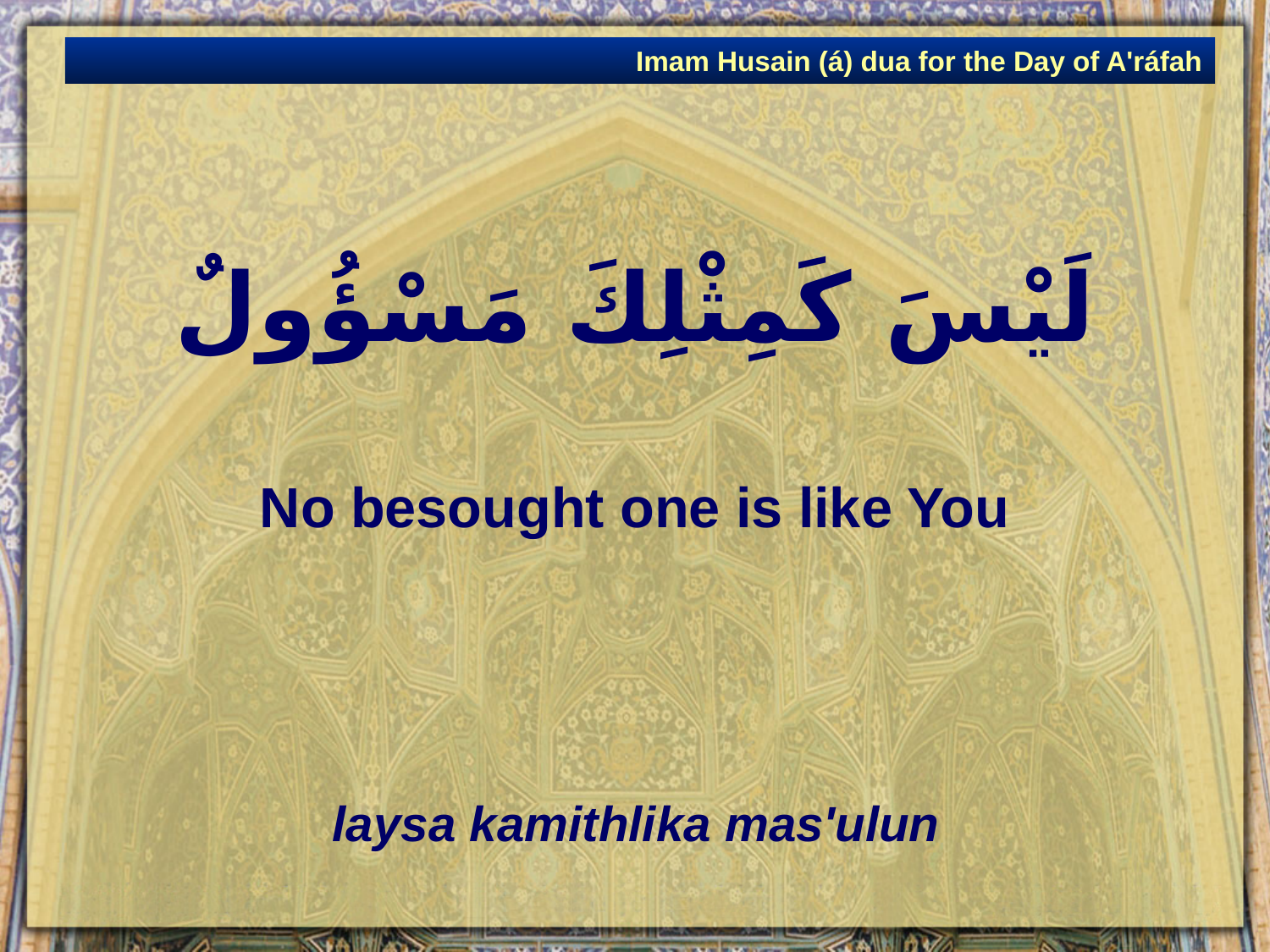

Imam Husain (á) dua for the Day of A'ráfah
# لَيْسَ كَمِثْلِكَ مَسْؤُولٌ
No besought one is like You
laysa kamithlika mas'ulun